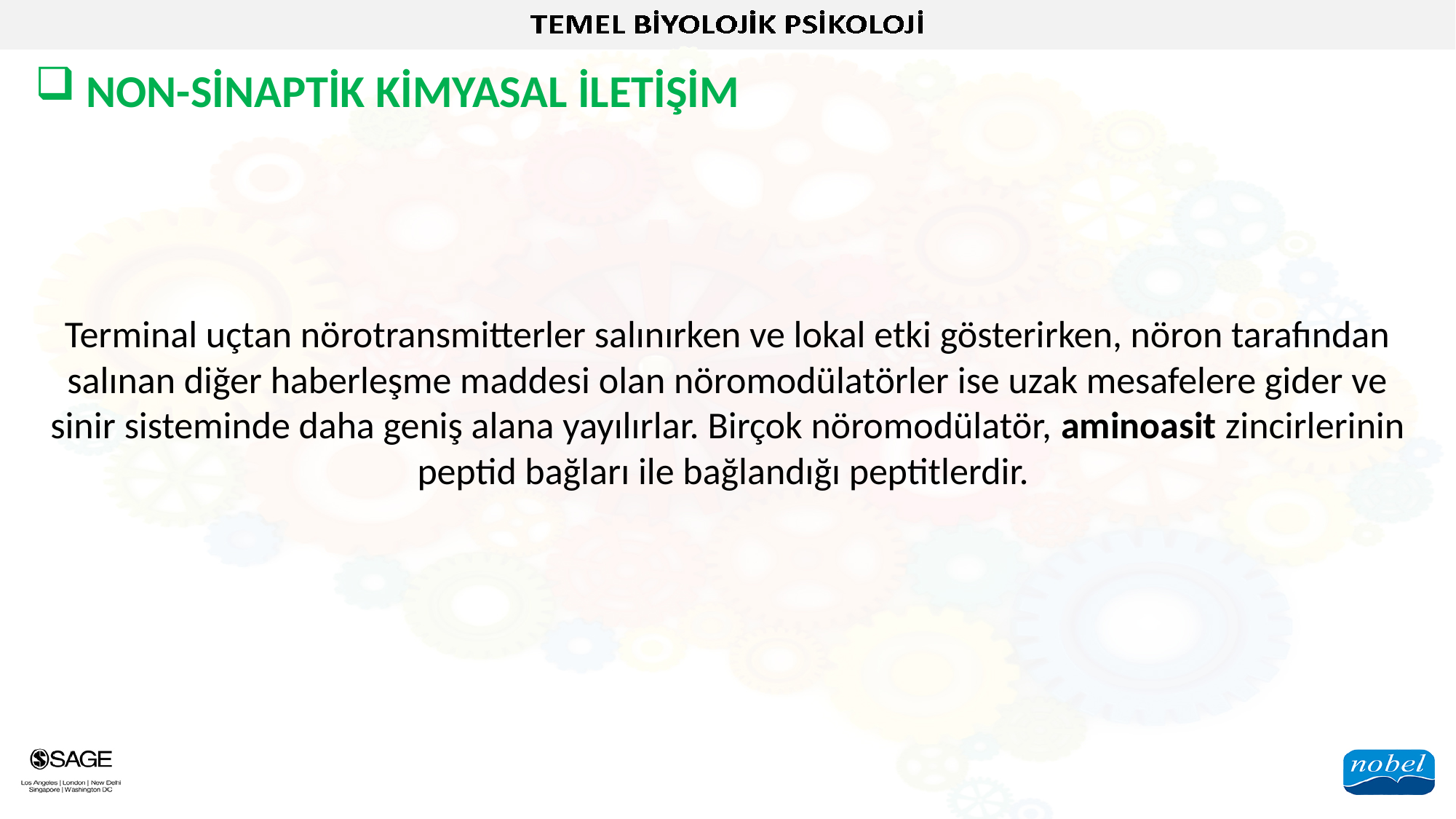

NON-SİNAPTİK KİMYASAL İLETİŞİM
Terminal uçtan nörotransmitterler salınırken ve lokal etki gösterirken, nöron tarafından salınan diğer haberleşme maddesi olan nöromodülatörler ise uzak mesafelere gider ve sinir sisteminde daha geniş alana yayılırlar. Birçok nöromodülatör, aminoasit zincirlerinin peptid bağları ile bağlandığı peptitlerdir.